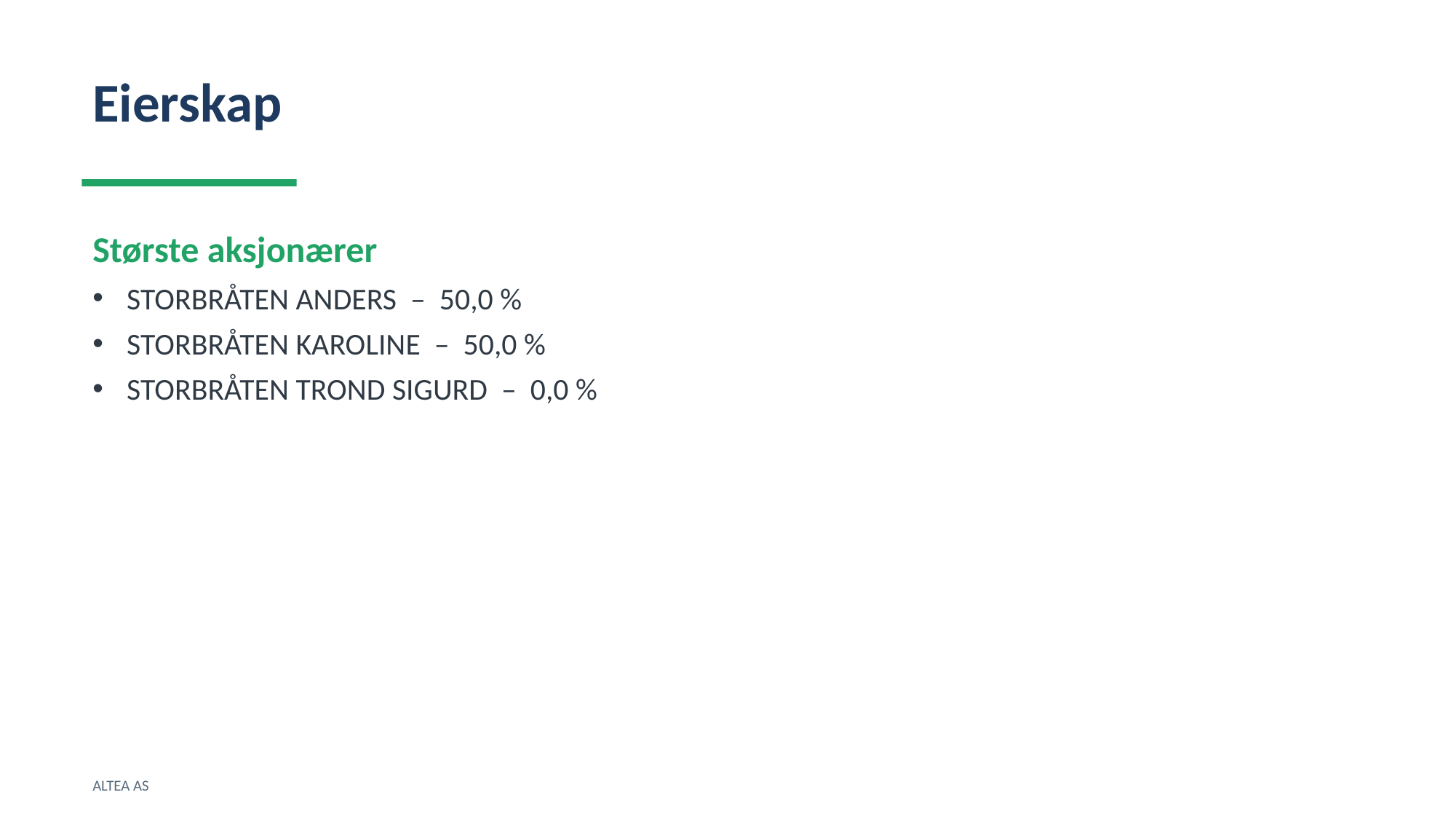

Eierskap

Største aksjonærer
STORBRÅTEN ANDERS  –  50,0 %
STORBRÅTEN KAROLINE  –  50,0 %
STORBRÅTEN TROND SIGURD  –  0,0 %
ALTEA AS